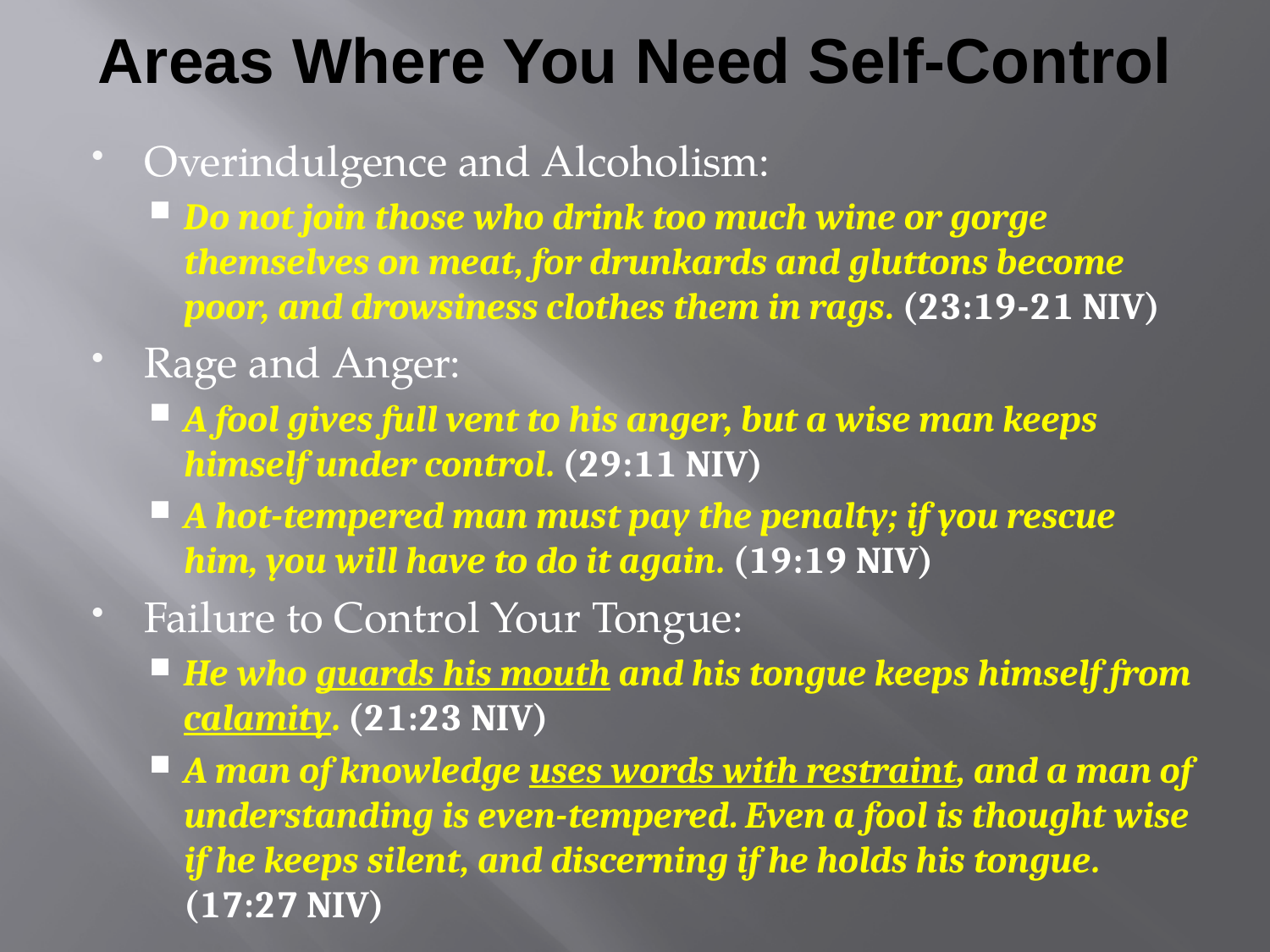

# Areas Where You Need Self-Control
Overindulgence and Alcoholism:
Do not join those who drink too much wine or gorge themselves on meat, for drunkards and gluttons become poor, and drowsiness clothes them in rags. (23:19-21 NIV)
Rage and Anger:
A fool gives full vent to his anger, but a wise man keeps himself under control. (29:11 NIV)
A hot-tempered man must pay the penalty; if you rescue him, you will have to do it again. (19:19 NIV)
Failure to Control Your Tongue:
He who guards his mouth and his tongue keeps himself from calamity. (21:23 NIV)
A man of knowledge uses words with restraint, and a man of understanding is even-tempered. Even a fool is thought wise if he keeps silent, and discerning if he holds his tongue. (17:27 NIV)